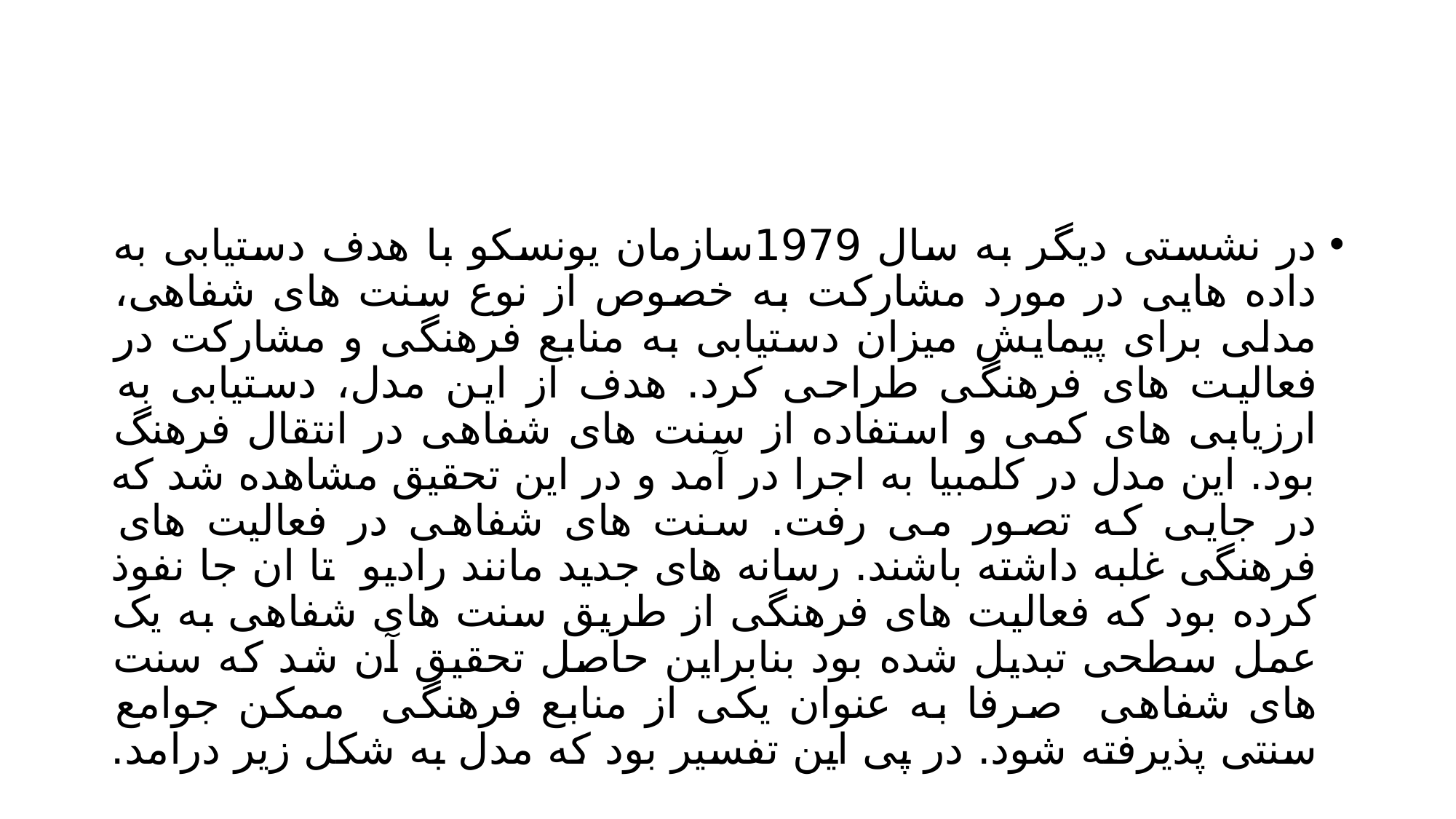

#
در نشستی دیگر به سال 1979سازمان یونسکو با هدف دستیابی به داده هایی در مورد مشارکت به خصوص از نوع سنت های شفاهی، مدلی برای پیمایش میزان دستیابی به منابع فرهنگی و مشارکت در فعالیت های فرهنگی طراحی کرد. هدف از این مدل، دستیابی به ارزیابی های کمی و استفاده از سنت های شفاهی در انتقال فرهنگ بود. این مدل در کلمبیا به اجرا در آمد و در این تحقیق مشاهده شد که در جایی که تصور می رفت. سنت های شفاهی در فعالیت های فرهنگی غلبه داشته باشند. رسانه های جدید مانند رادیو  تا ان جا نفوذ کرده بود که فعالیت های فرهنگی از طریق سنت های شفاهی به یک عمل سطحی تبدیل شده بود بنابراین حاصل تحقیق آن شد که سنت های شفاهی  صرفا به عنوان یکی از منابع فرهنگی  ممکن جوامع سنتی پذیرفته شود. در پی این تفسیر بود که مدل به شکل زیر درامد.